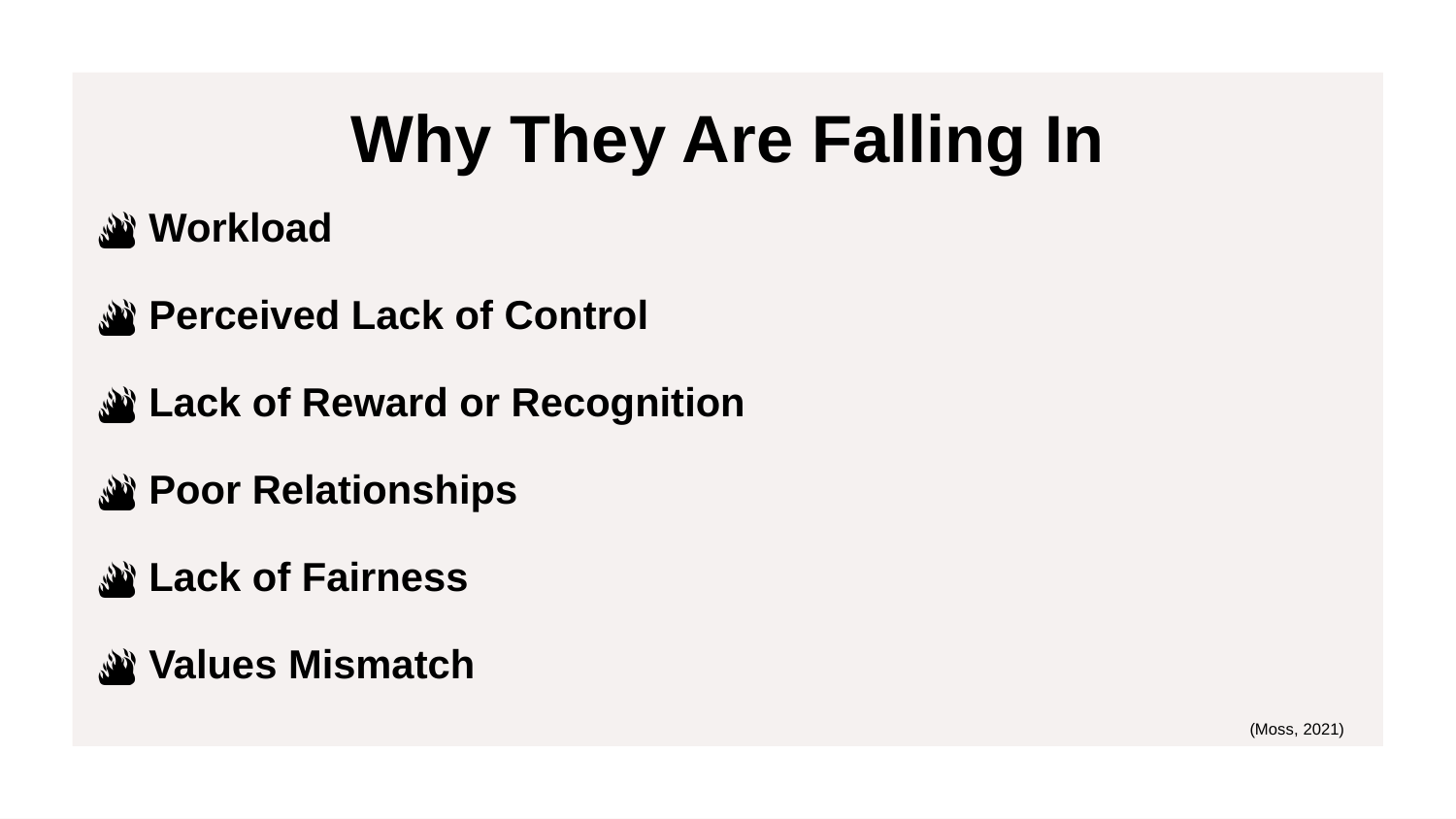

Why They Are Falling In
🔥 Workload
🔥 Perceived Lack of Control
🔥 Lack of Reward or Recognition
🔥 Poor Relationships
🔥 Lack of Fairness
🔥 Values Mismatch
(Moss, 2021)